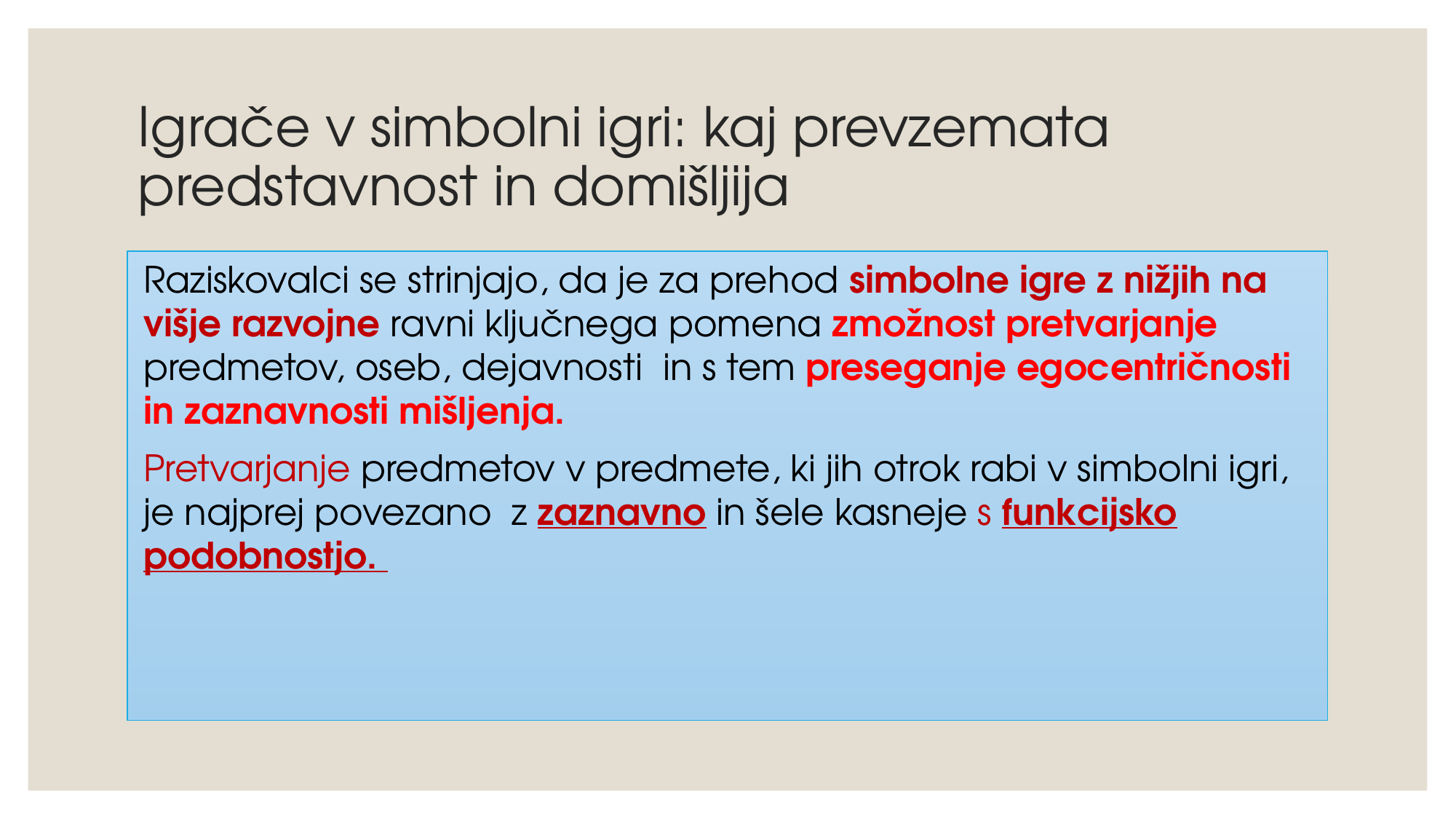

# Igrače v simbolni igri: kaj prevzemata predstavnost in domišljija
Raziskovalci se strinjajo, da je za prehod simbolne igre z nižjih na višje razvojne ravni ključnega pomena zmožnost pretvarjanje predmetov, oseb, dejavnosti  in s tem preseganje egocentričnosti in zaznavnosti mišljenja.
Pretvarjanje predmetov v predmete, ki jih otrok rabi v simbolni igri, je najprej povezano  z zaznavno in šele kasneje s funkcijsko podobnostjo.